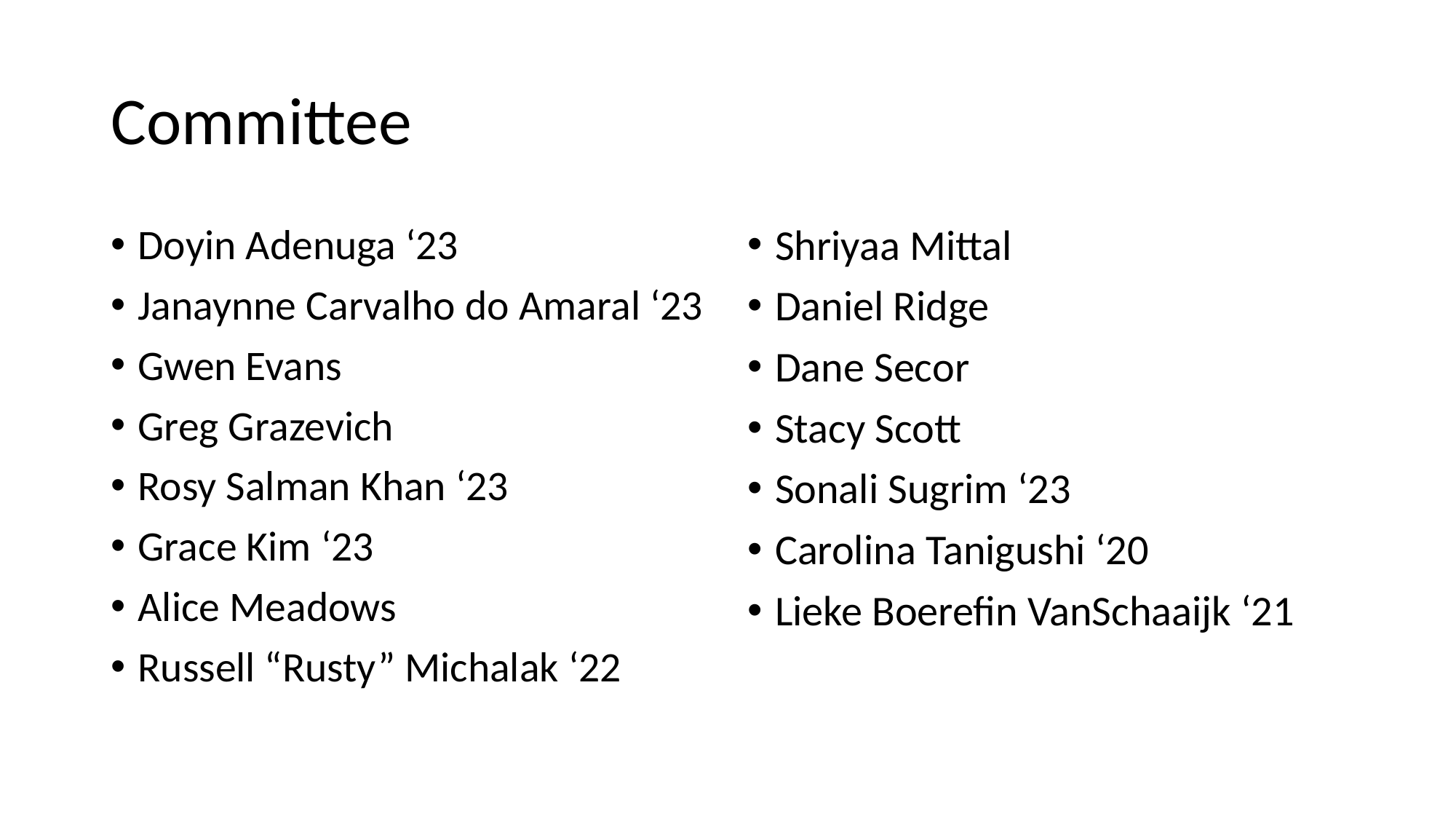

# Committee
Doyin Adenuga ‘23
Janaynne Carvalho do Amaral ‘23
Gwen Evans
Greg Grazevich
Rosy Salman Khan ‘23
Grace Kim ‘23
Alice Meadows
Russell “Rusty” Michalak ‘22
Shriyaa Mittal
Daniel Ridge
Dane Secor
Stacy Scott
Sonali Sugrim ‘23
Carolina Tanigushi ‘20
Lieke Boerefin VanSchaaijk ‘21